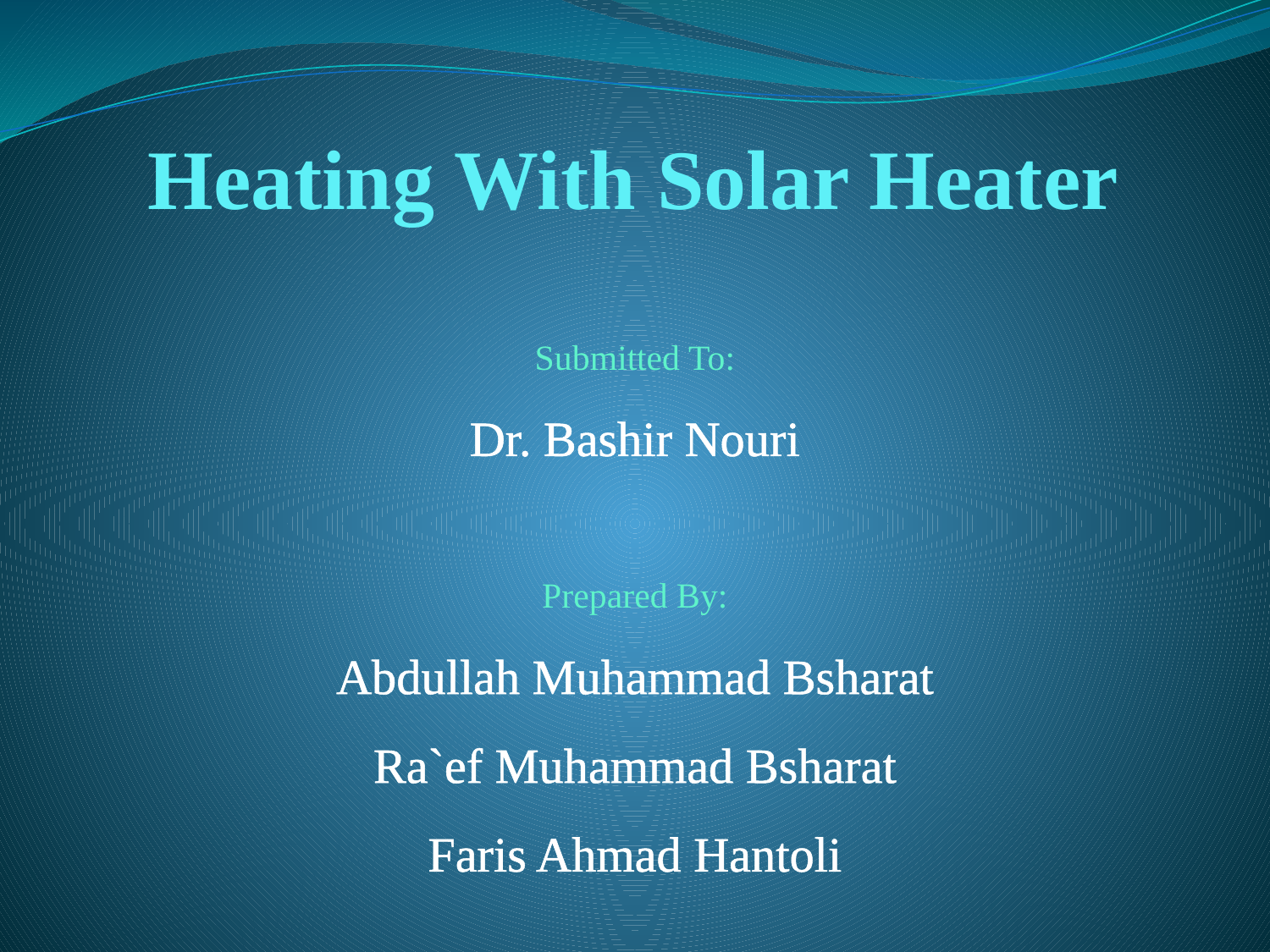

# Heating With Solar Heater
Submitted To:
 Dr. Bashir Nouri
Prepared By:
Abdullah Muhammad Bsharat
Ra`ef Muhammad Bsharat
Faris Ahmad Hantoli